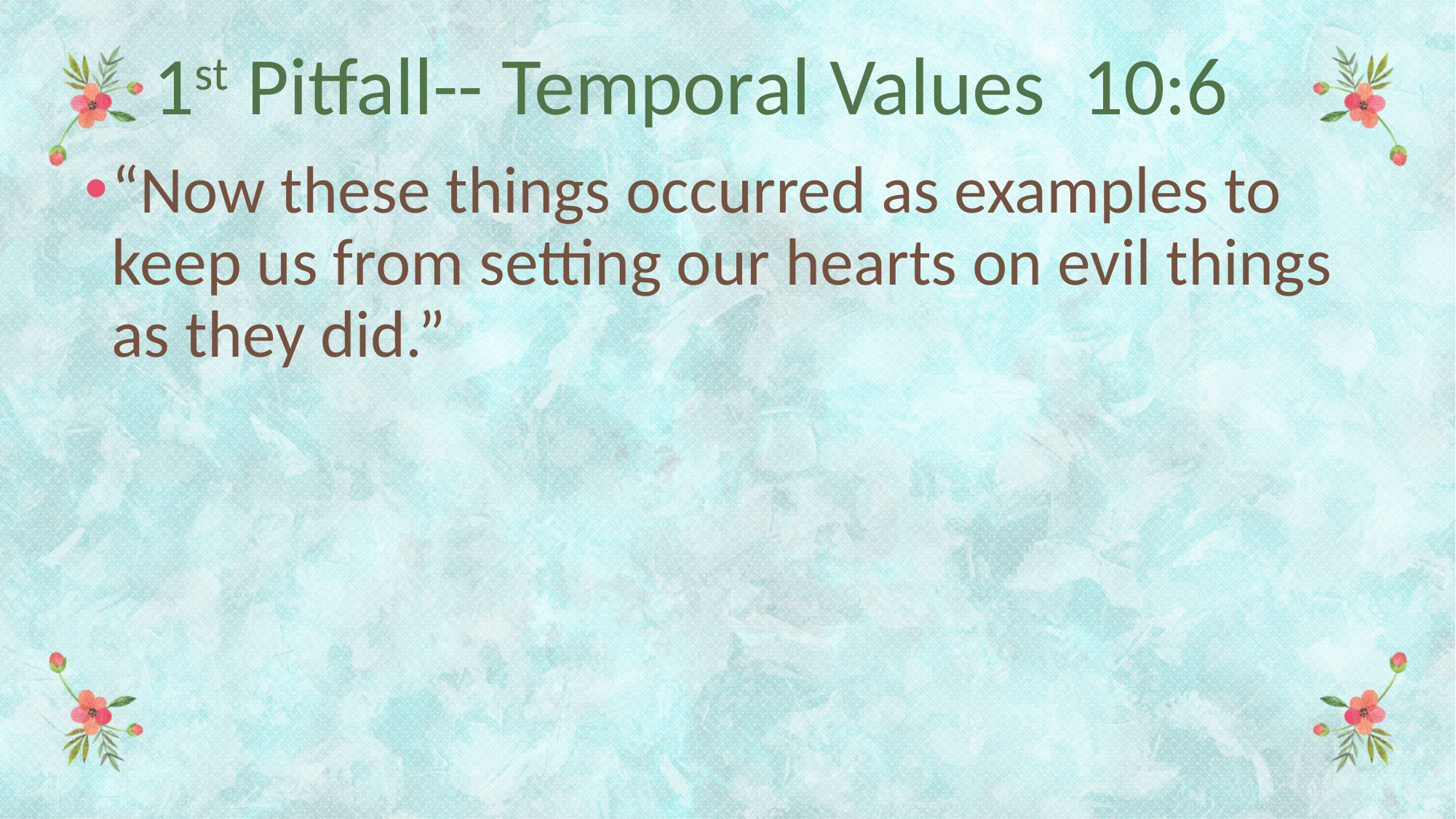

# 1st Pitfall-- Temporal Values  10:6
“Now these things occurred as examples to keep us from setting our hearts on evil things as they did.”